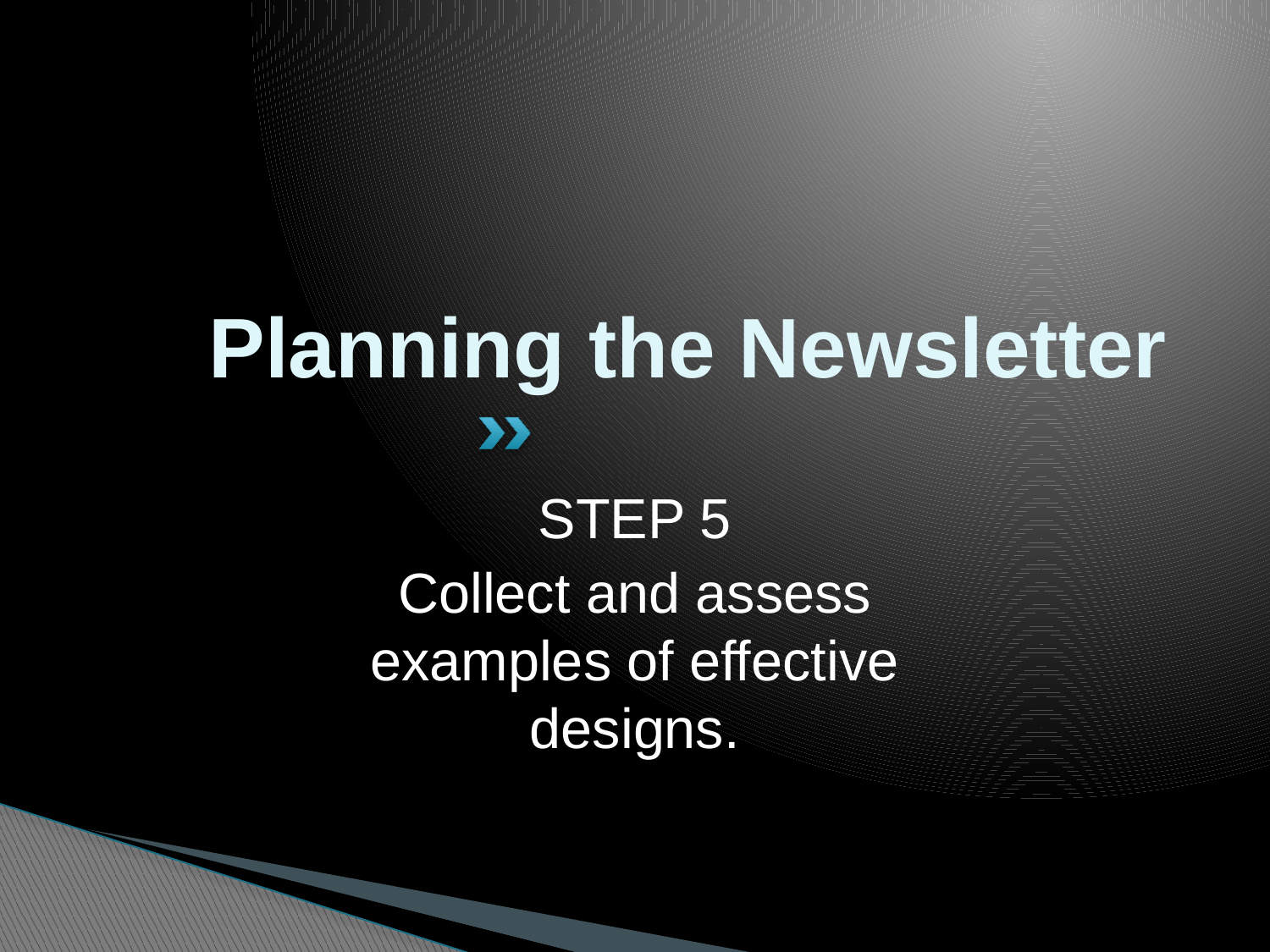

# Planning the Newsletter
STEP 5
Collect and assess examples of effective designs.